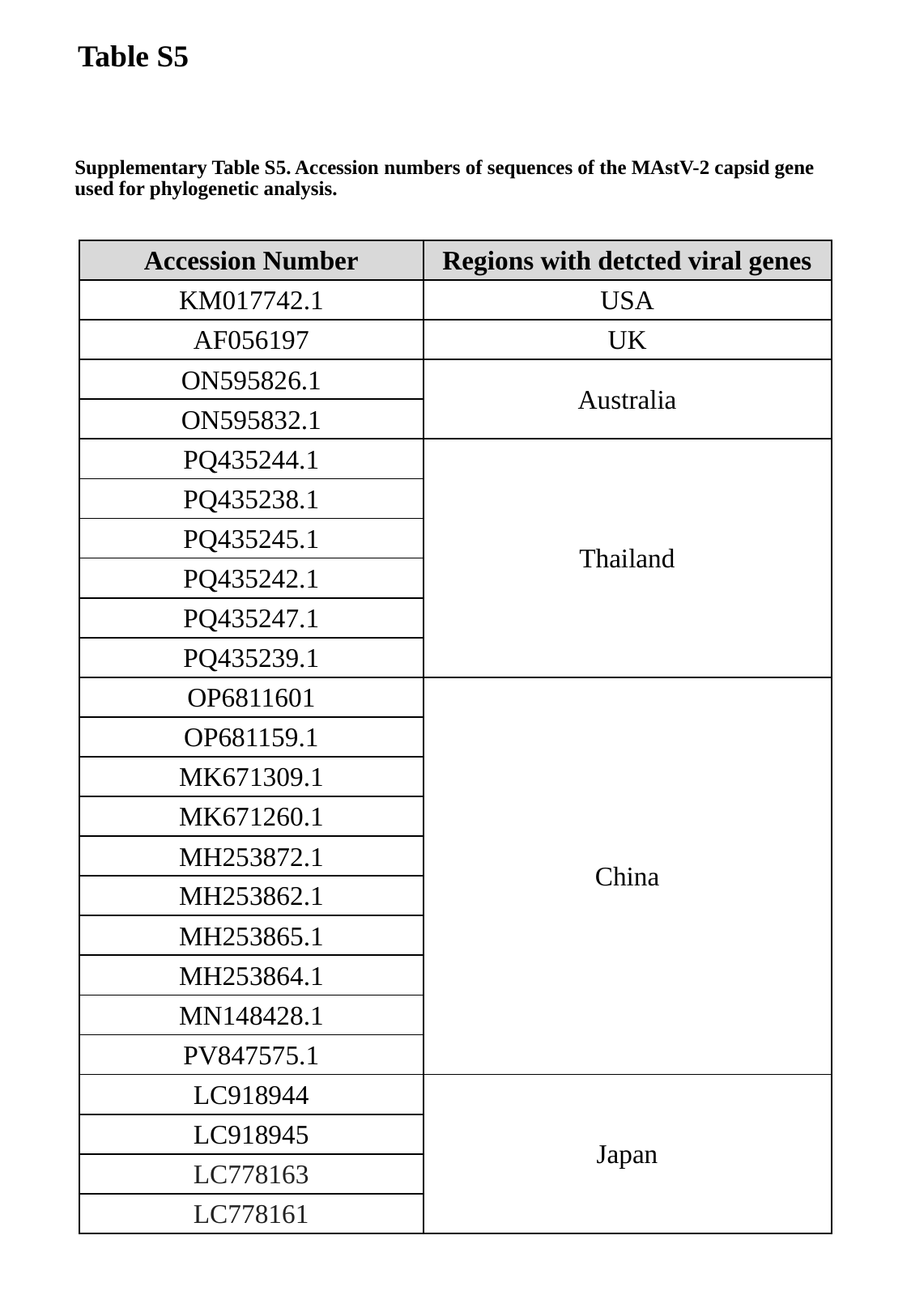

Table S5
Supplementary Table S5. Accession numbers of sequences of the MAstV-2 capsid gene used for phylogenetic analysis.
| Accession Number | Regions with detcted viral genes |
| --- | --- |
| KM017742.1 | USA |
| AF056197 | UK |
| ON595826.1 | Australia |
| ON595832.1 |  |
| PQ435244.1 | Thailand |
| PQ435238.1 |  |
| PQ435245.1 |  |
| PQ435242.1 |  |
| PQ435247.1 |  |
| PQ435239.1 |  |
| OP6811601 | China |
| OP681159.1 |  |
| MK671309.1 |  |
| MK671260.1 |  |
| MH253872.1 |  |
| MH253862.1 |  |
| MH253865.1 |  |
| MH253864.1 |  |
| MN148428.1 |  |
| PV847575.1 |  |
| LC918944 | Japan |
| LC918945 |  |
| LC778163 |  |
| LC778161 |  |